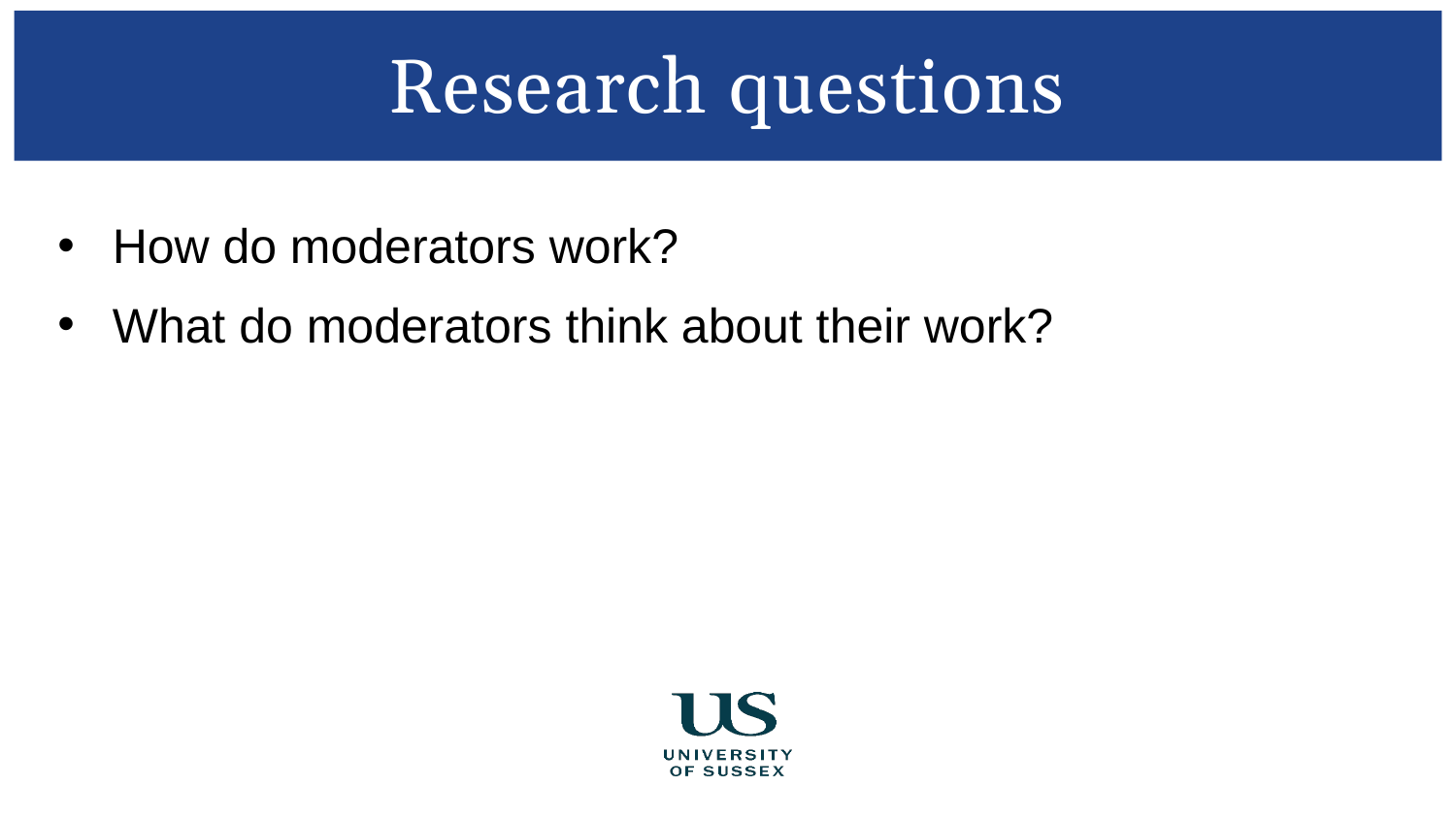

Research questions
How do moderators work?
What do moderators think about their work?